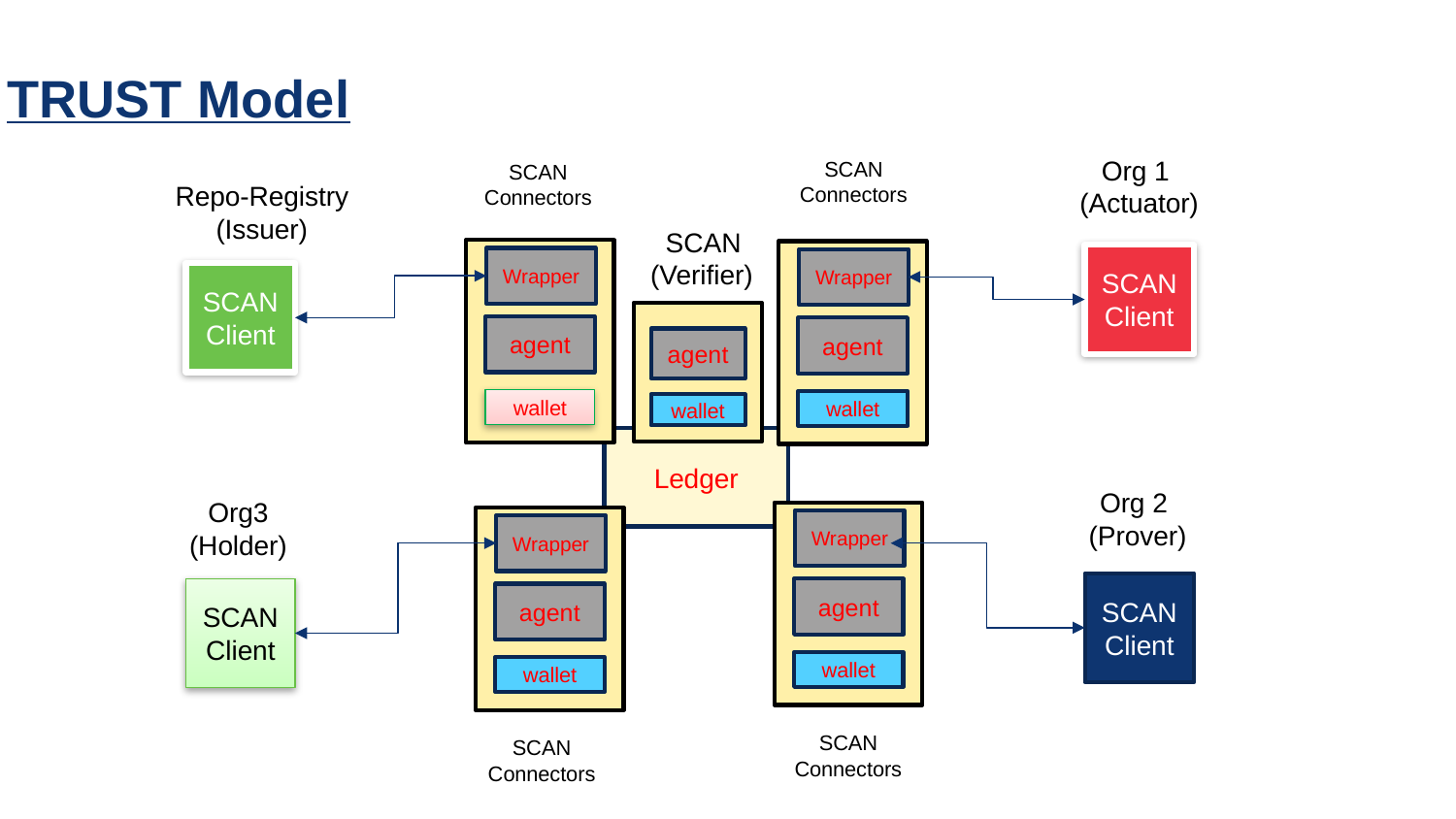

# TRUST Model
Org 1
(Actuator)
SCAN
Connectors
SCAN
Connectors
Repo-Registry
(Issuer)
   SCAN
 (Verifier)

agent
wallet
Wrapper

agent
wallet
Wrapper
SCANClient
SCANClient

agent
wallet
Ledger
Org 2
(Prover)
Org3
(Holder)

agent
wallet
Wrapper

agent
wallet
Wrapper
SCANClient
SCANClient
SCAN
Connectors
SCAN
Connectors